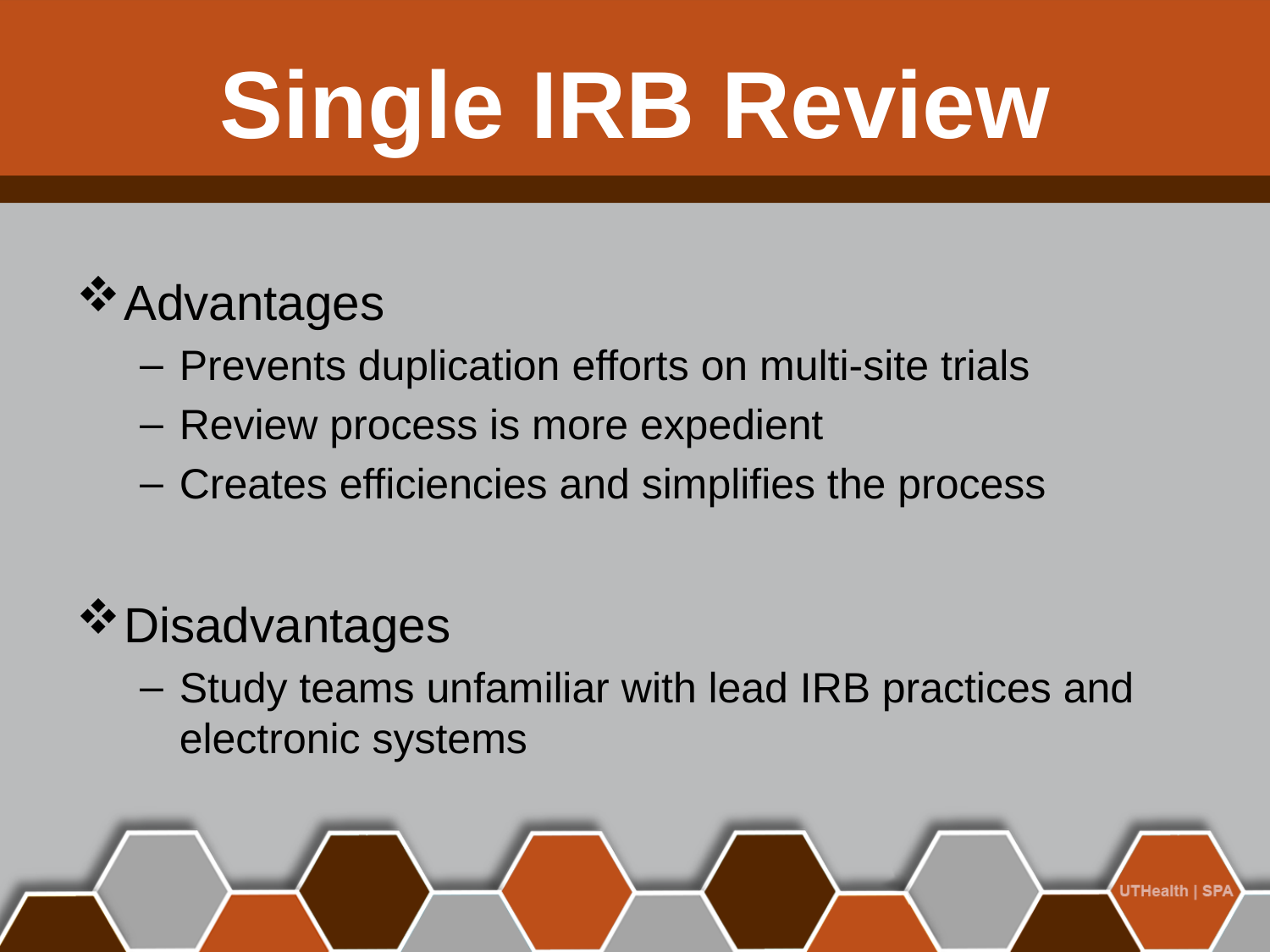

# Single IRB Review
Advantages
Prevents duplication efforts on multi-site trials
Review process is more expedient
Creates efficiencies and simplifies the process

Disadvantages
Study teams unfamiliar with lead IRB practices and electronic systems